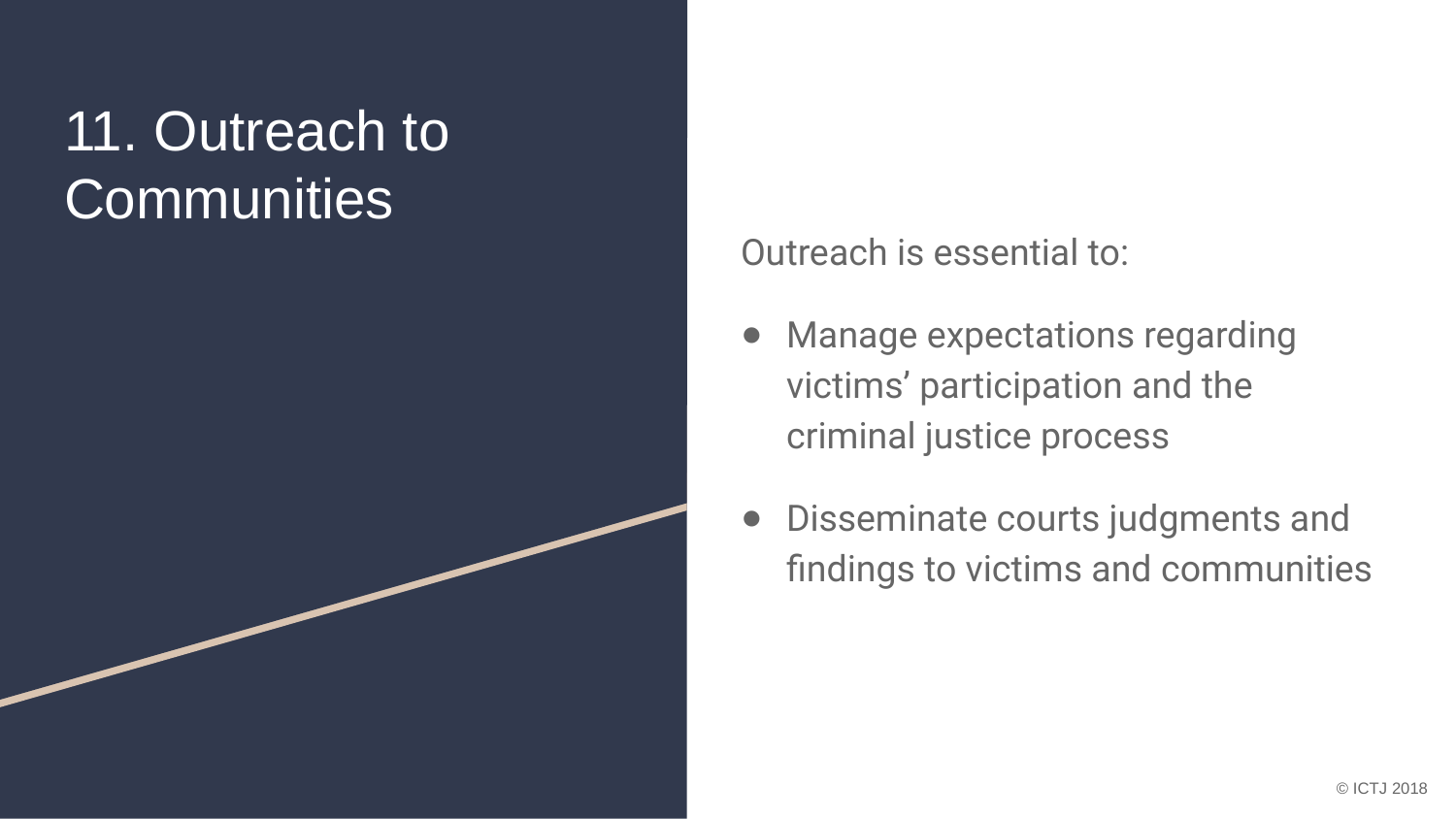

# 11. Outreach to Communities
Outreach is essential to:
Manage expectations regarding victims’ participation and the criminal justice process
Disseminate courts judgments and findings to victims and communities
© ICTJ 2018